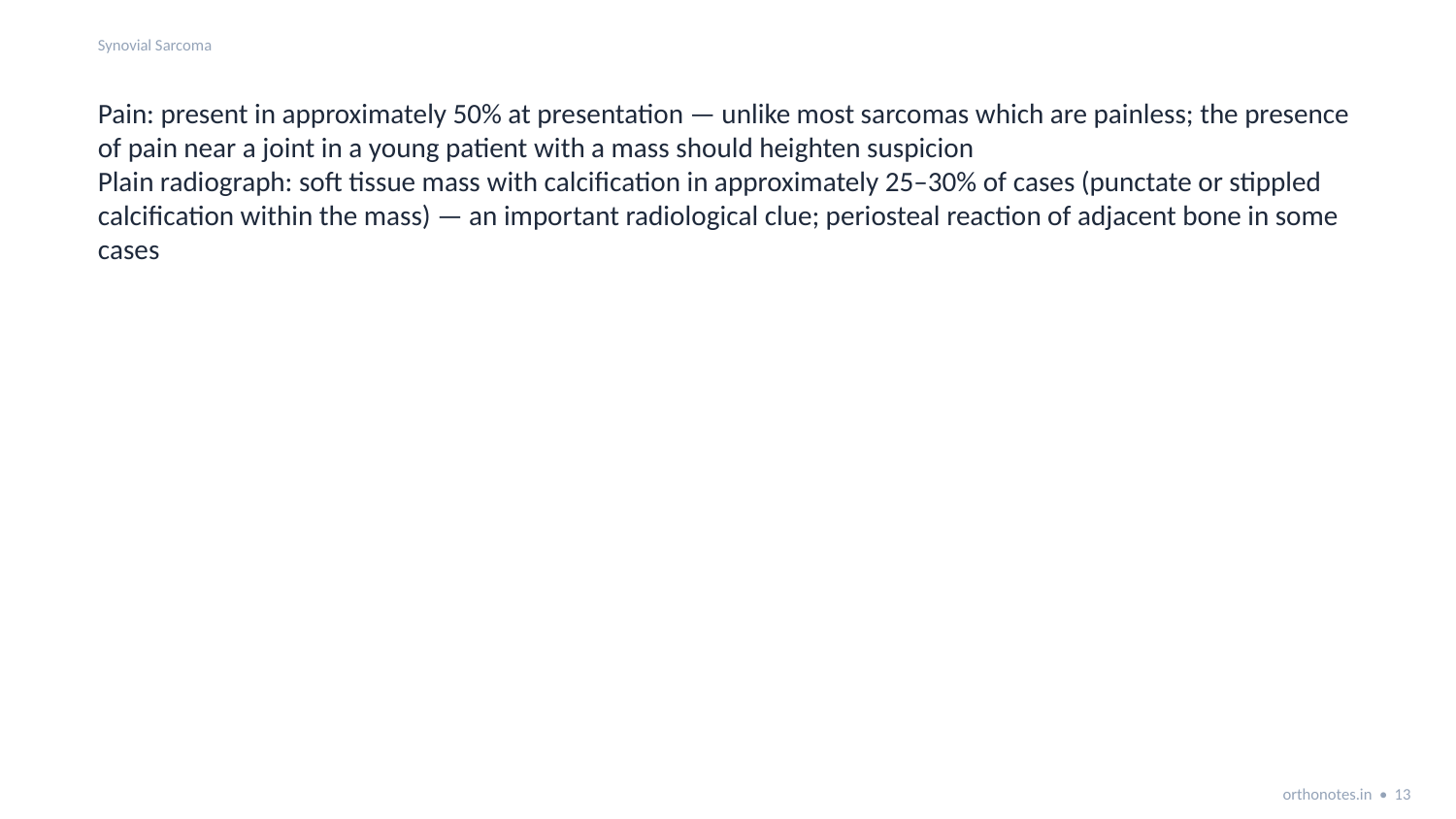

Synovial Sarcoma
Pain: present in approximately 50% at presentation — unlike most sarcomas which are painless; the presence of pain near a joint in a young patient with a mass should heighten suspicion
Plain radiograph: soft tissue mass with calcification in approximately 25–30% of cases (punctate or stippled calcification within the mass) — an important radiological clue; periosteal reaction of adjacent bone in some cases
orthonotes.in  •  13